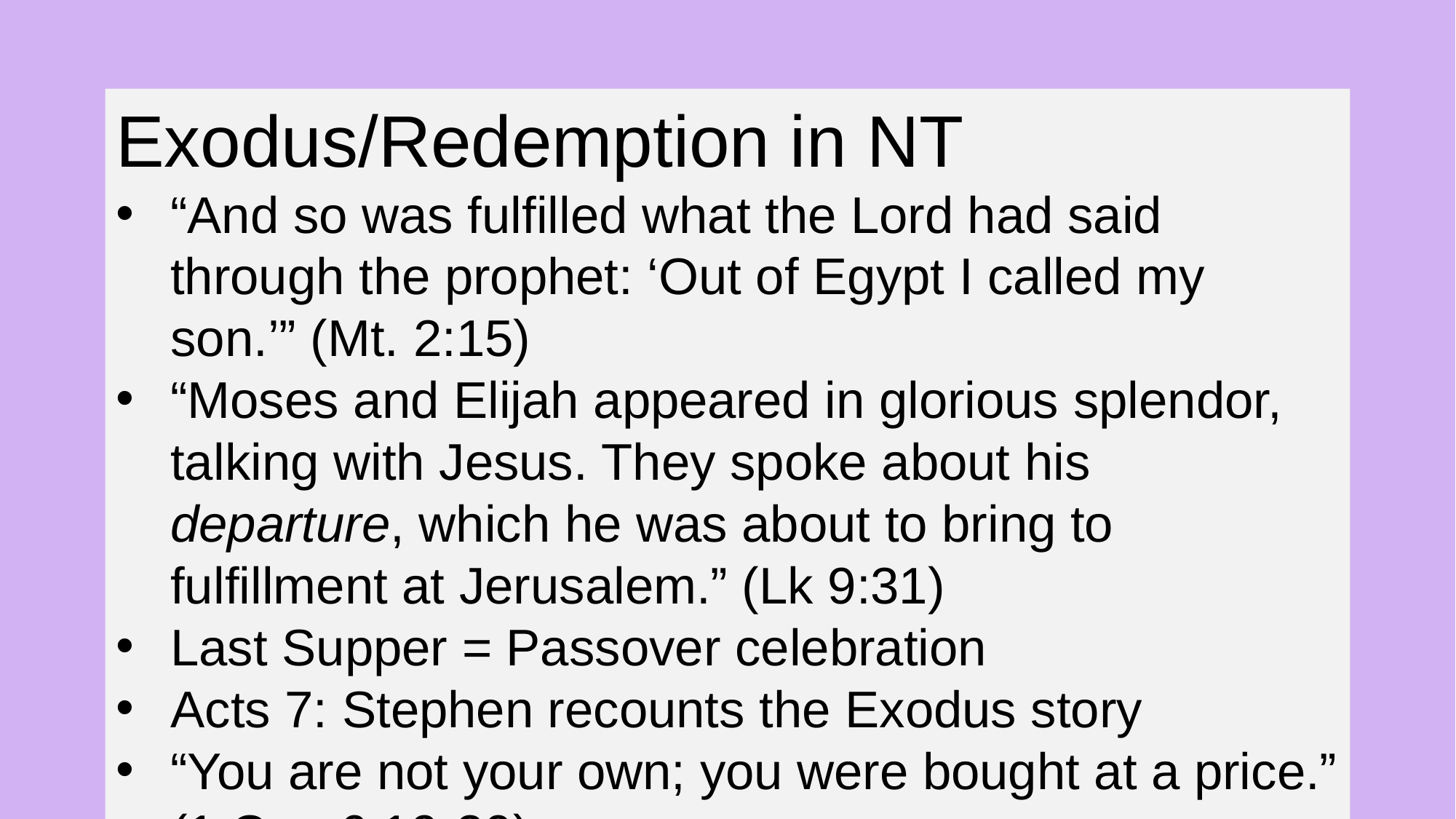

Exodus/Redemption in NT
“And so was fulfilled what the Lord had said through the prophet: ‘Out of Egypt I called my son.’” (Mt. 2:15)
“Moses and Elijah appeared in glorious splendor, talking with Jesus. They spoke about his departure, which he was about to bring to fulfillment at Jerusalem.” (Lk 9:31)
Last Supper = Passover celebration
Acts 7: Stephen recounts the Exodus story
“You are not your own; you were bought at a price.” (1 Cor. 6:19-20)
16